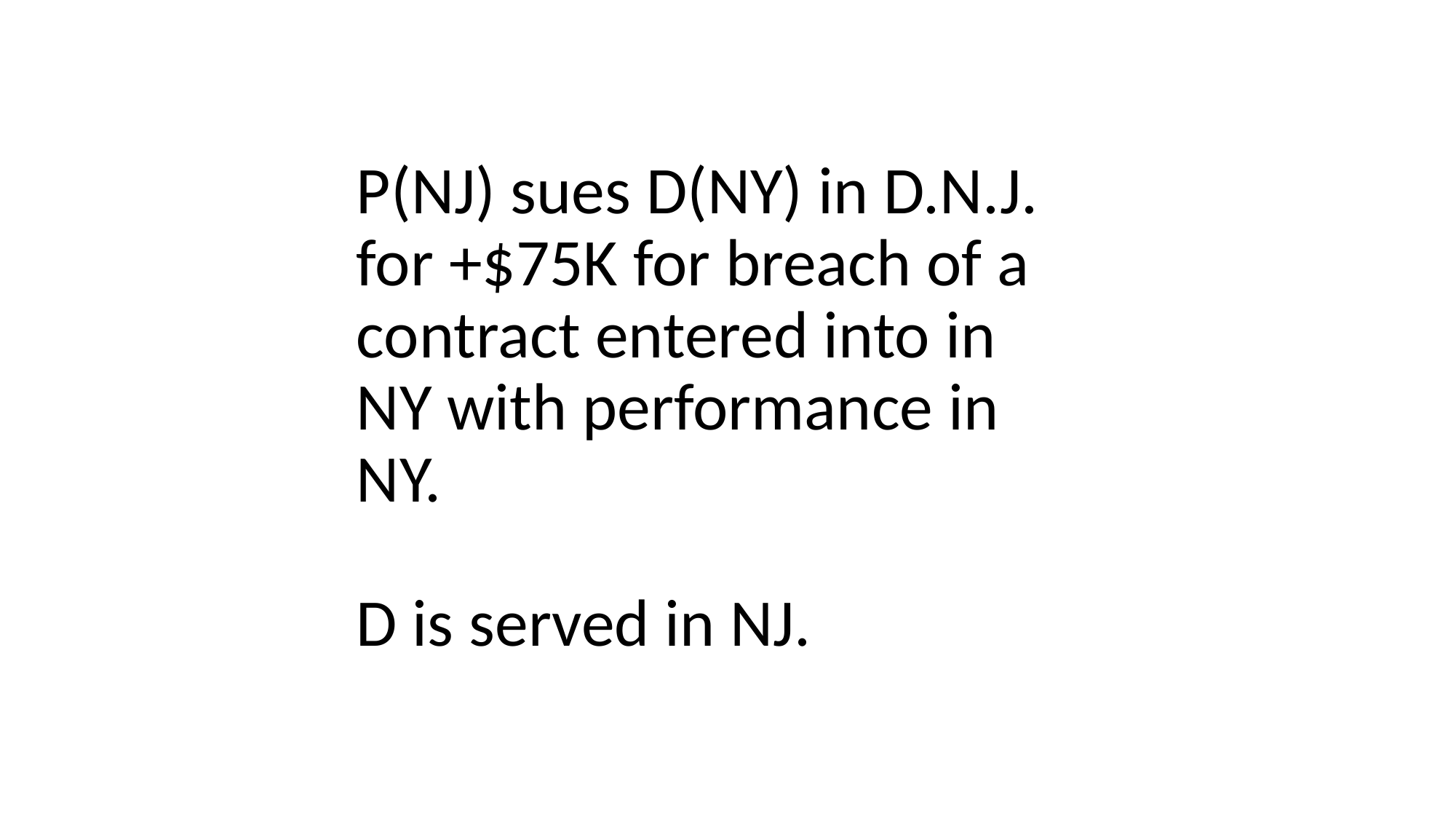

# P(NJ) sues D(NY) in D.N.J. for +$75K for breach of a contract entered into in NY with performance in NY. D is served in NJ.